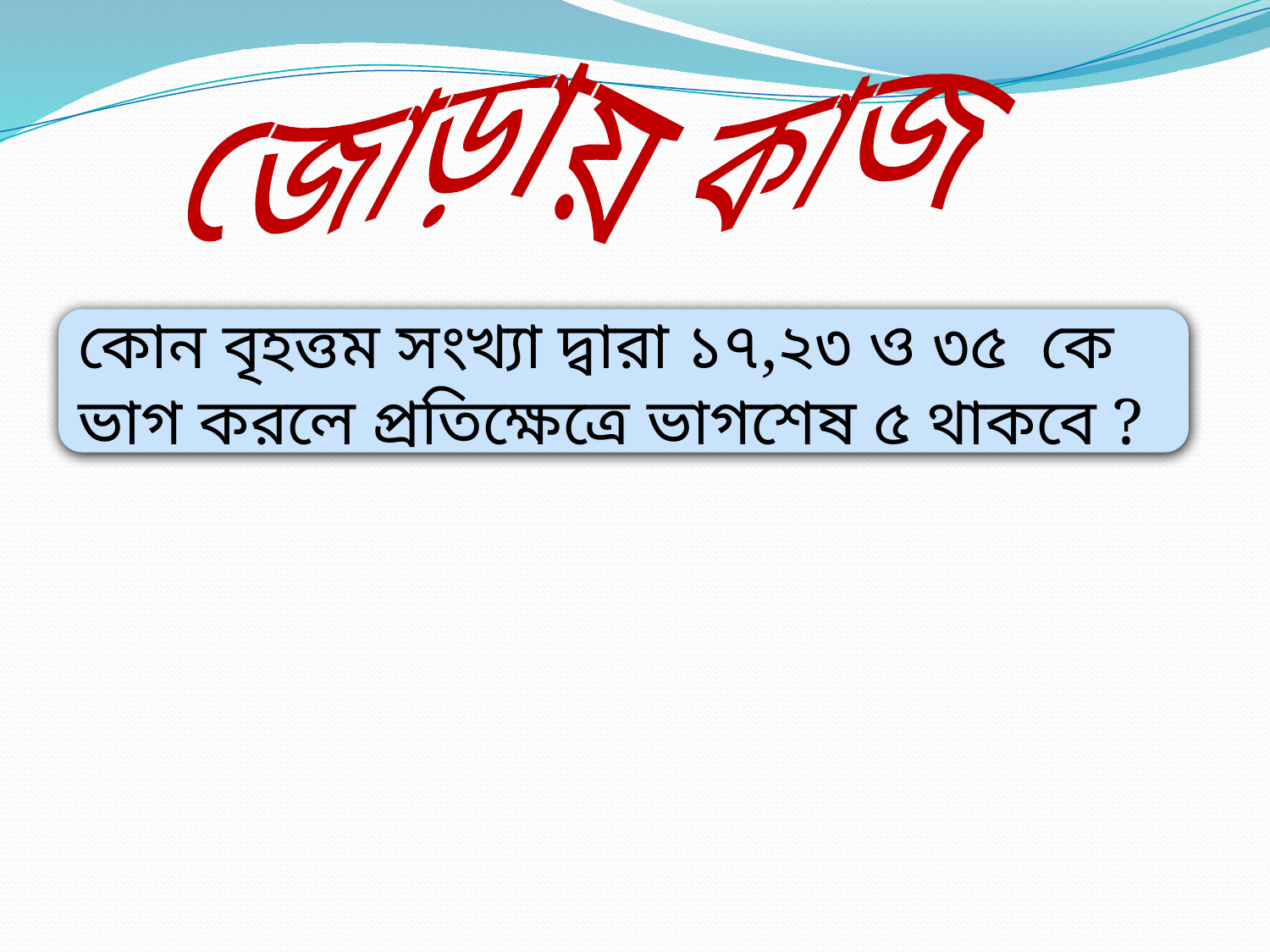

জোড়ায় কাজ
কোন বৃহত্তম সংখ্যা দ্বারা ১৭,২৩ ও ৩৫  কে ভাগ করলে প্রতিক্ষেত্রে ভাগশেষ ৫ থাকবে ?